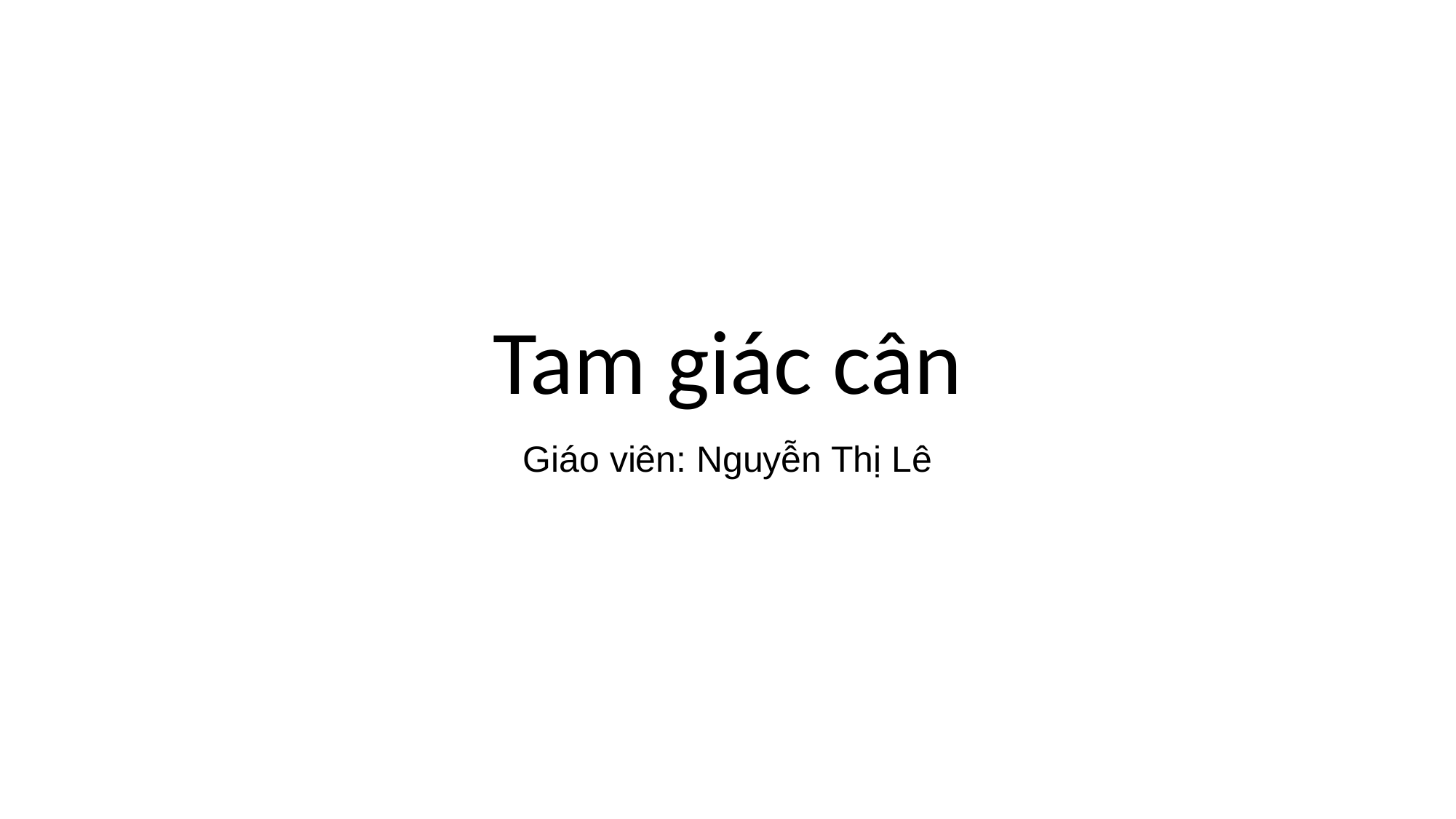

# Tam giác cân
Giáo viên: Nguyễn Thị Lê